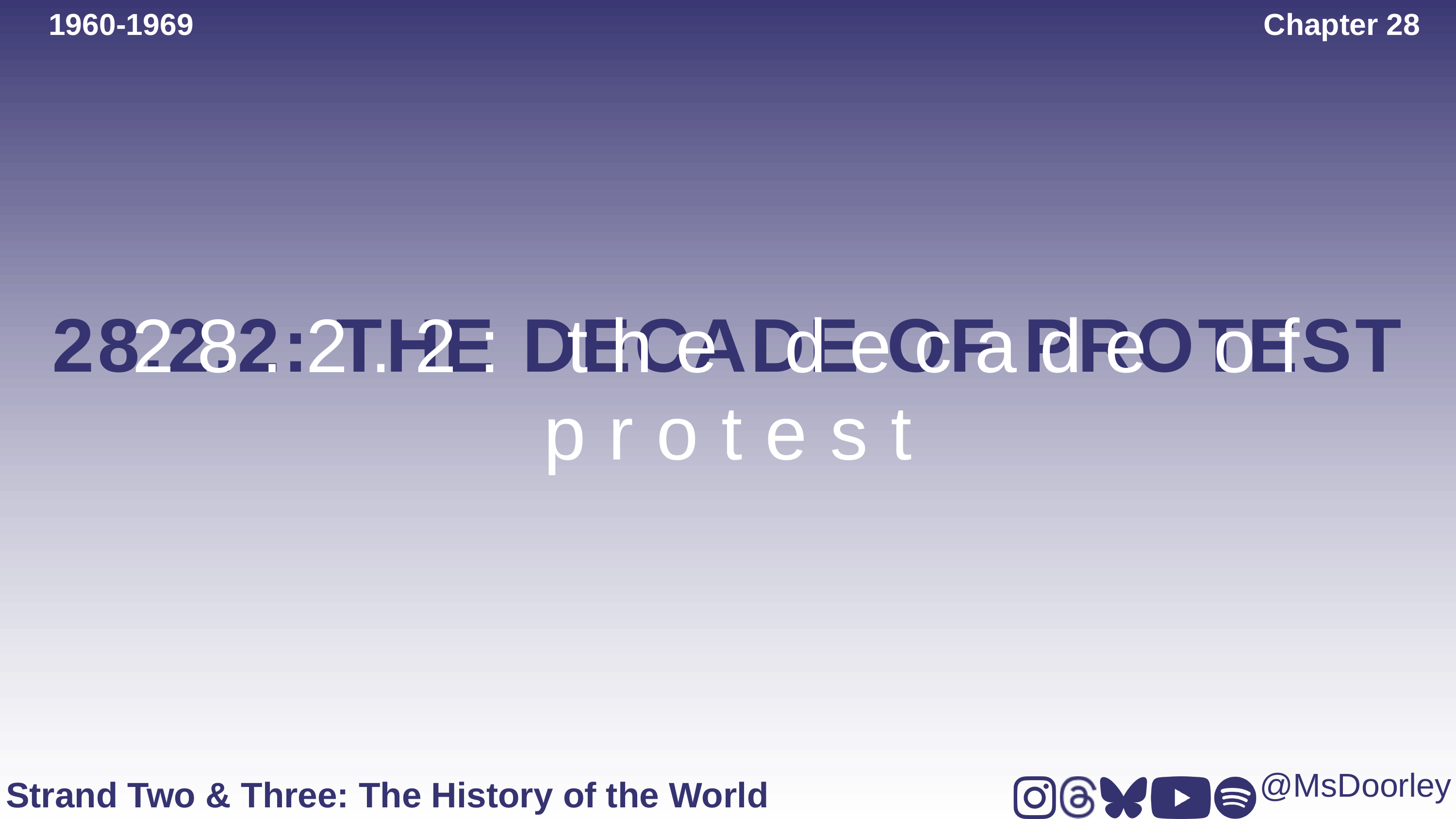

1960-1969
Chapter 28
28.2.2: THE DECADE OF PROTEST
28.2.2: the decade of protest
Strand Two & Three: The History of the World

@MsDoorley